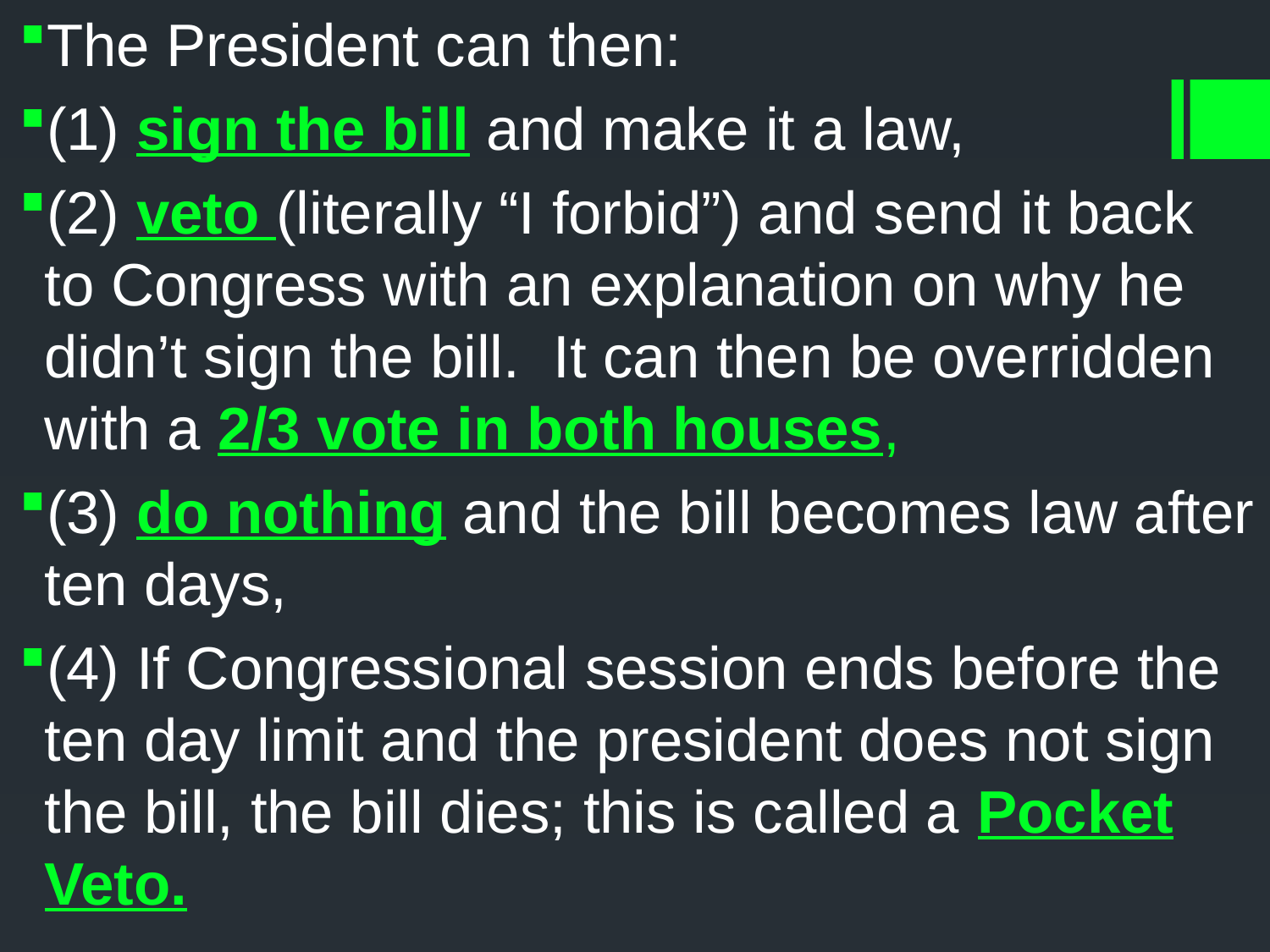

The President can then:
(1) sign the bill and make it a law,
(2) veto (literally “I forbid”) and send it back to Congress with an explanation on why he didn’t sign the bill.  It can then be overridden with a 2/3 vote in both houses,
(3) do nothing and the bill becomes law after ten days,
(4) If Congressional session ends before the ten day limit and the president does not sign the bill, the bill dies; this is called a Pocket Veto.